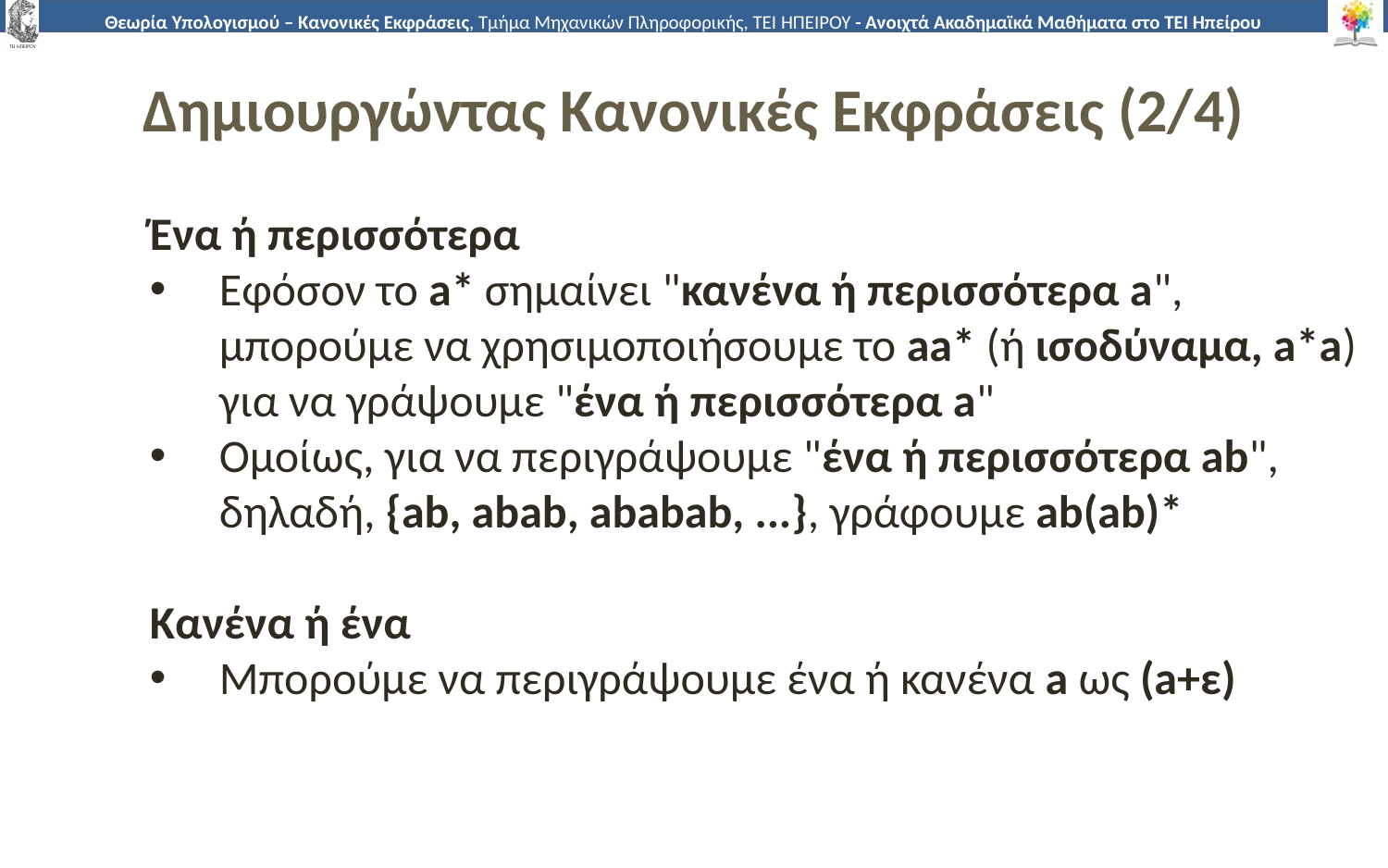

# Δημιουργώντας Κανονικές Εκφράσεις (2/4)
Ένα ή περισσότερα
Εφόσον το a* σημαίνει "κανένα ή περισσότερα a", μπορούμε να χρησιμοποιήσουμε το aa* (ή ισοδύναμα, a*a) για να γράψουμε "ένα ή περισσότερα a"
Ομοίως, για να περιγράψουμε "ένα ή περισσότερα ab", δηλαδή, {ab, abab, ababab, ...}, γράφουμε ab(ab)*

Κανένα ή ένα
Μπορούμε να περιγράψουμε ένα ή κανένα a ως (a+ε)